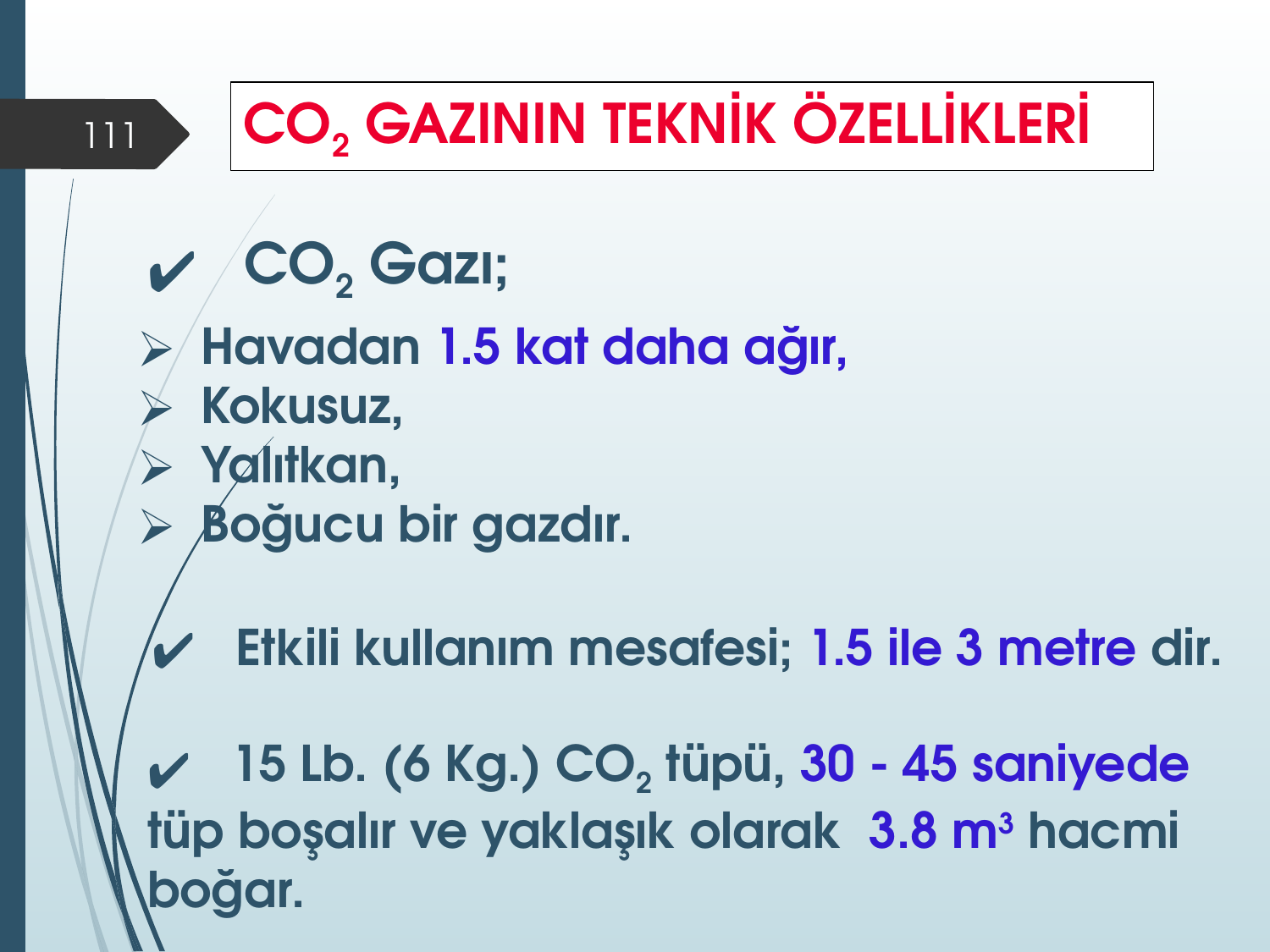

# CO2 GAZININ TEKNİK ÖZELLİKLERİ
111
   CO2 Gazı;
Havadan 1.5 kat daha ağır,
Kokusuz,
Yalıtkan,
Boğucu bir gazdır.

   Etkili kullanım mesafesi; 1.5 ile 3 metre dir.

   15 Lb. (6 Kg.) CO2 tüpü, 30 - 45 saniyede tüp boşalır ve yaklaşık olarak  3.8 m3 hacmi boğar.